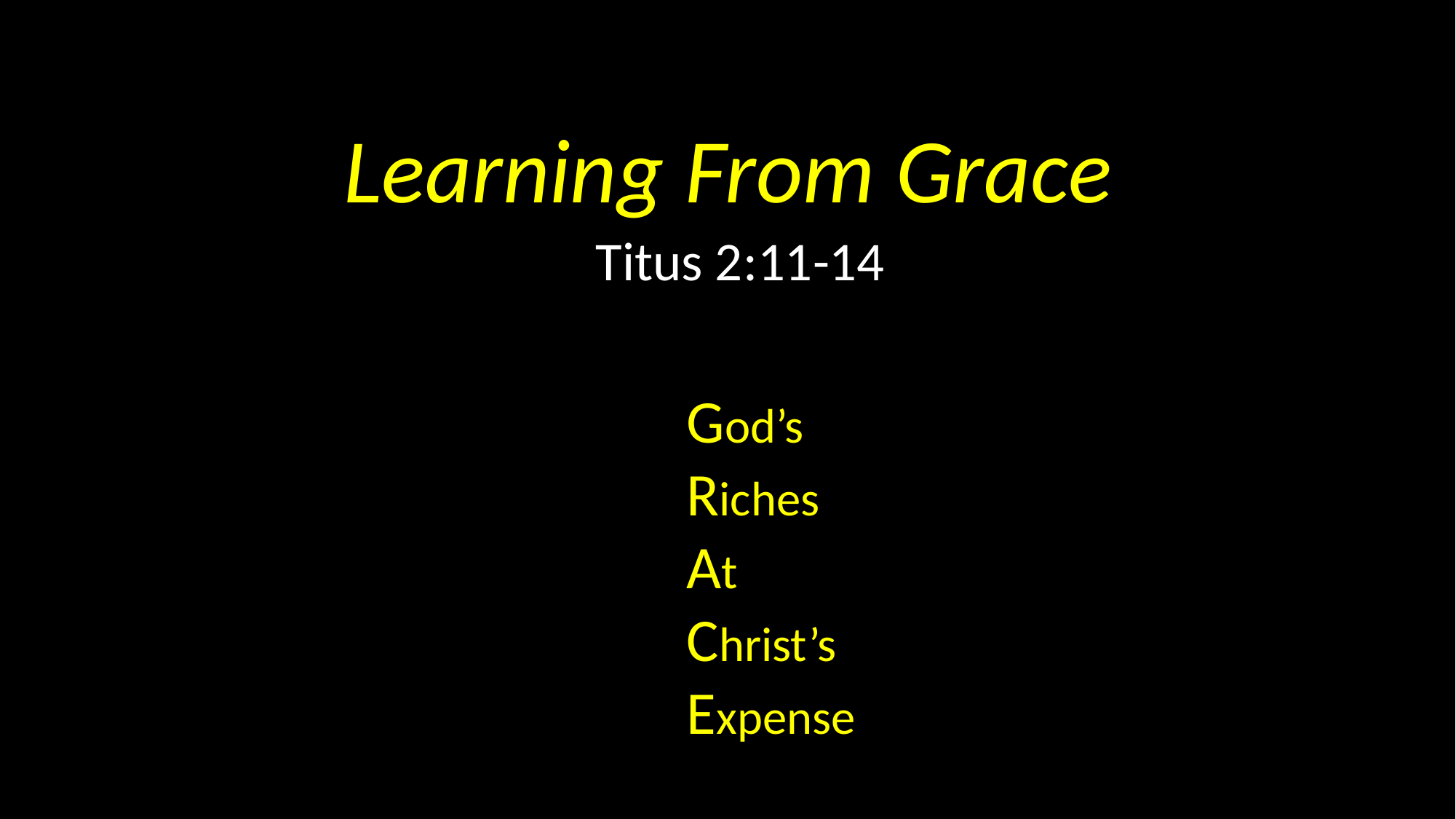

# Learning From Grace
Titus 2:11-14
God’s
Riches
At
Christ’s
Expense